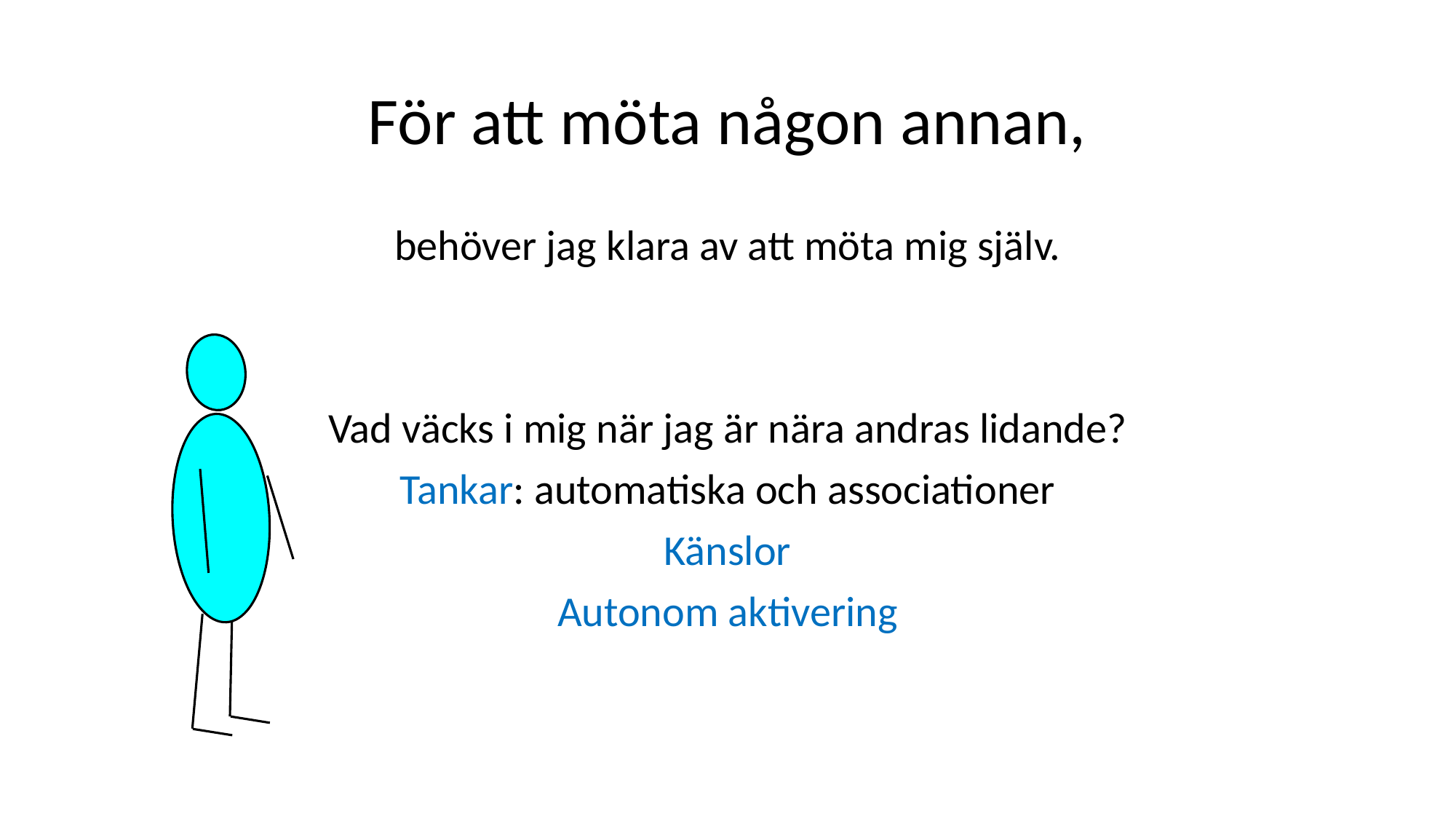

# För att möta någon annan,
behöver jag klara av att möta mig själv.

Vad väcks i mig när jag är nära andras lidande?
Tankar: automatiska och associationer
Känslor
Autonom aktivering